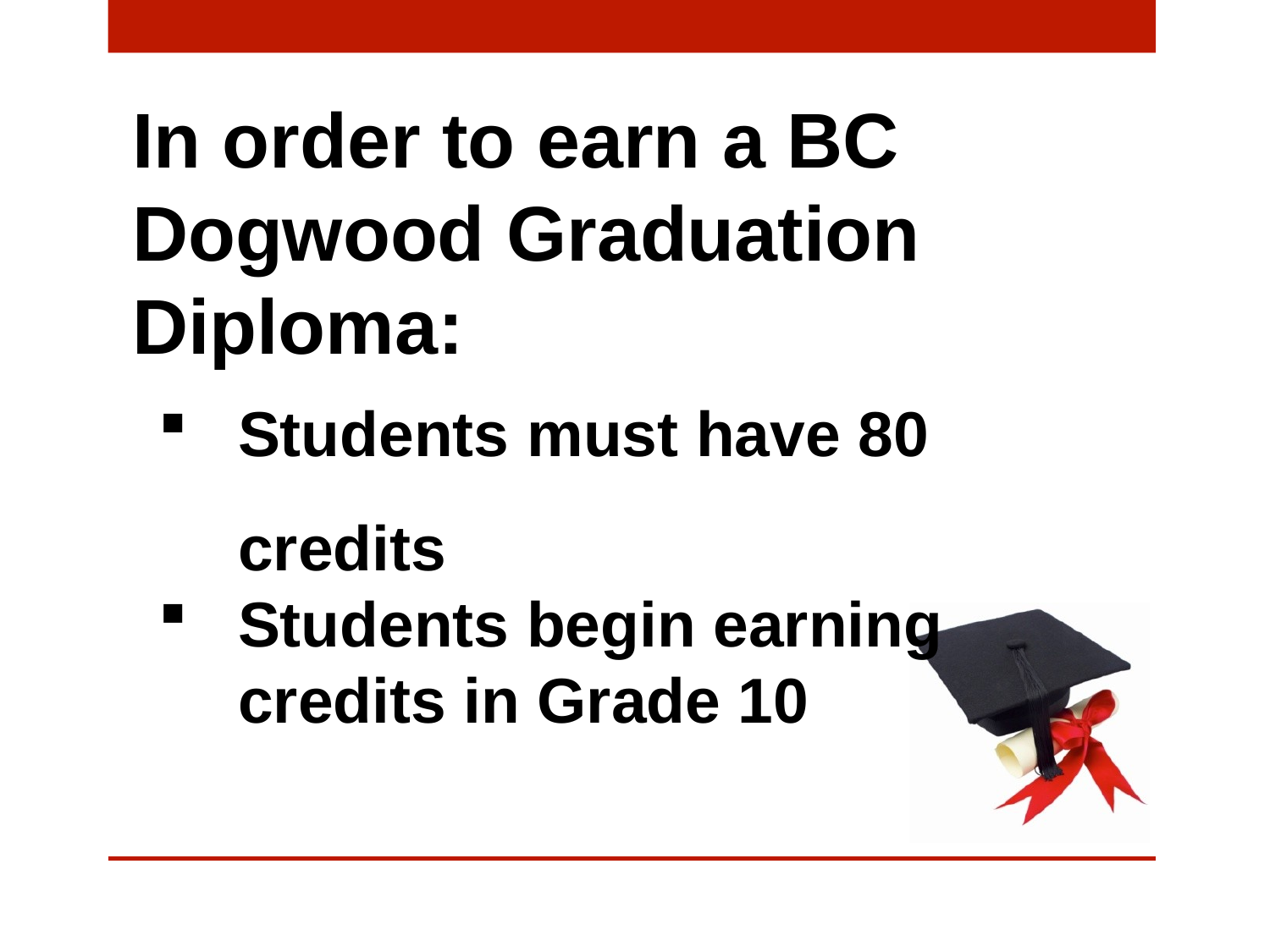

In order to earn a BC Dogwood Graduation Diploma:
Students must have 80 credits
Students begin earning credits in Grade 10